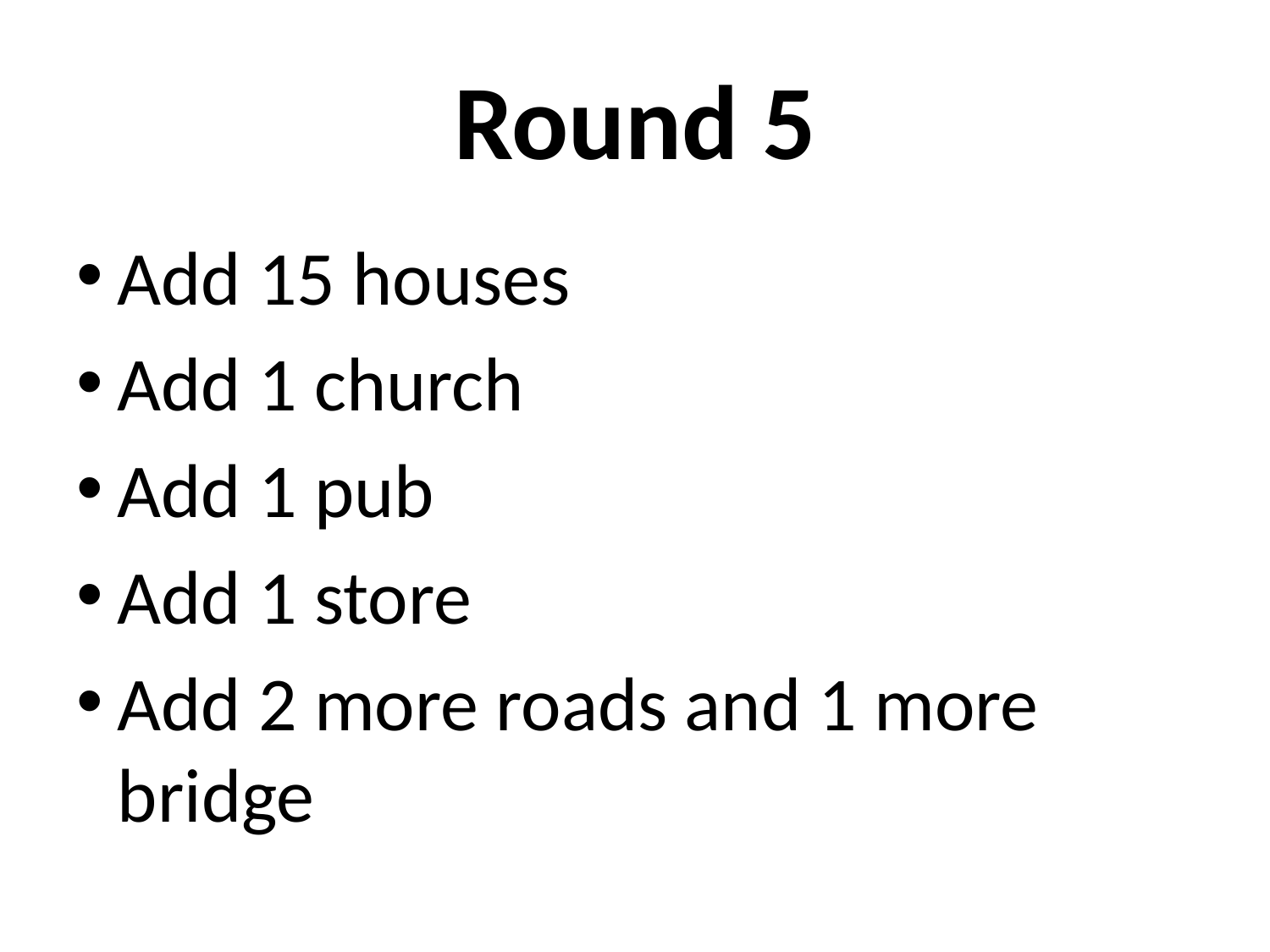

# Round 5
Add 15 houses
Add 1 church
Add 1 pub
Add 1 store
Add 2 more roads and 1 more bridge